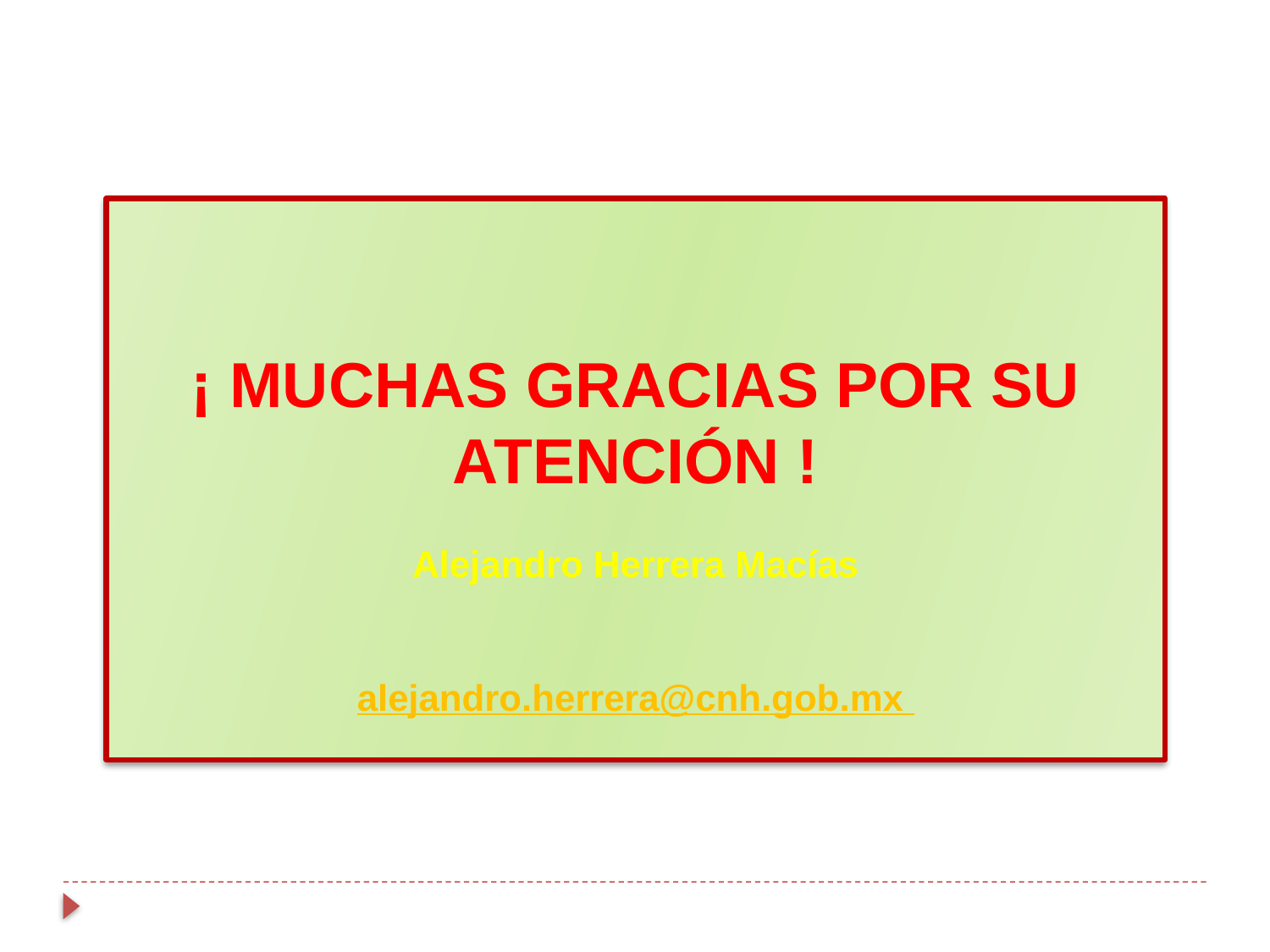

¡ MUCHAS GRACIAS POR SU ATENCIÓN !

Alejandro Herrera Macías

alejandro.herrera@cnh.gob.mx